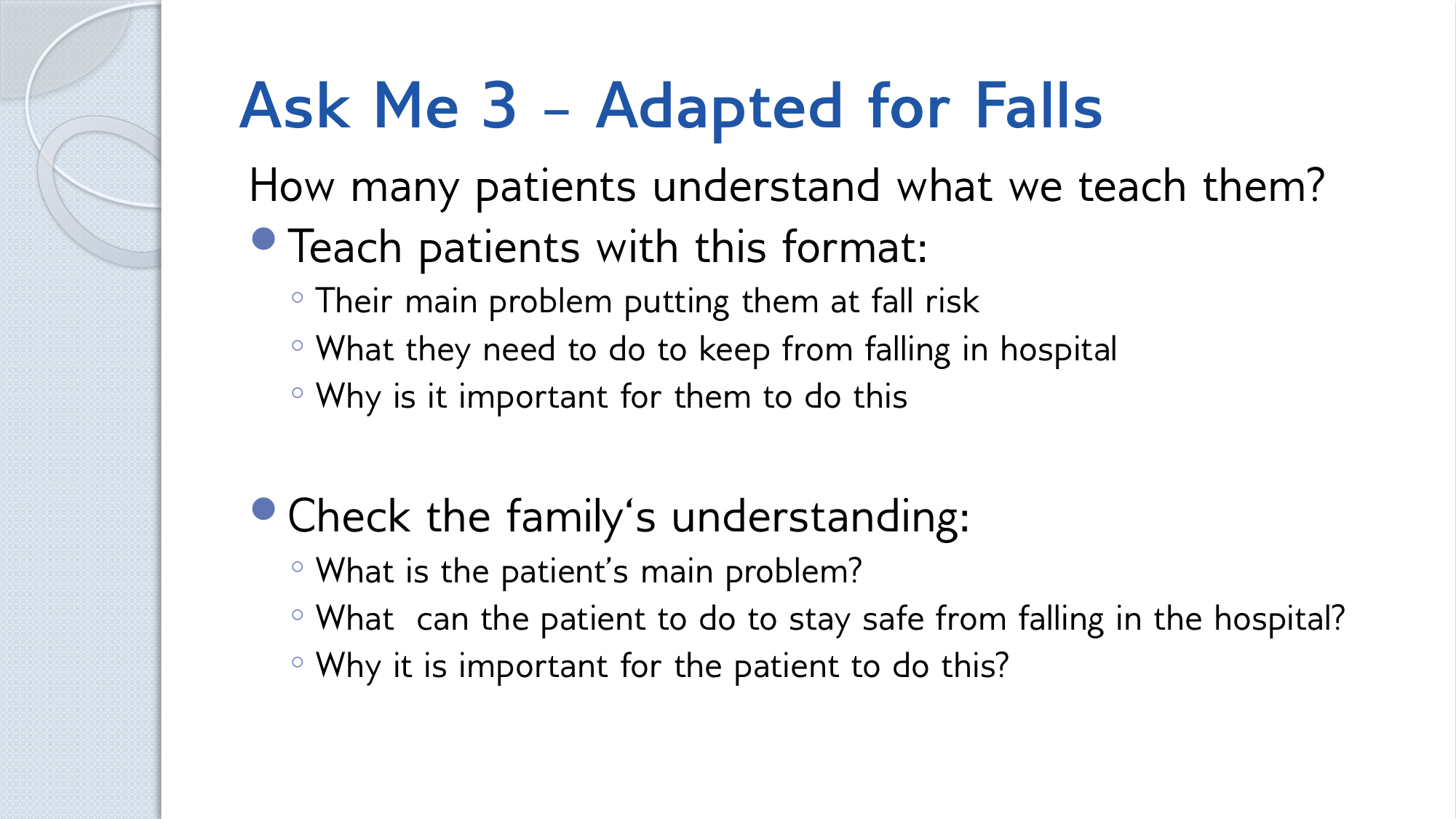

# Ask Me 3 – Adapted for Falls
How many patients understand what we teach them?
Teach patients with this format:
Their main problem putting them at fall risk
What they need to do to keep from falling in hospital
Why is it important for them to do this

Check the family‘s understanding:
What is the patient’s main problem?
What  can the patient to do to stay safe from falling in the hospital?
Why it is important for the patient to do this?